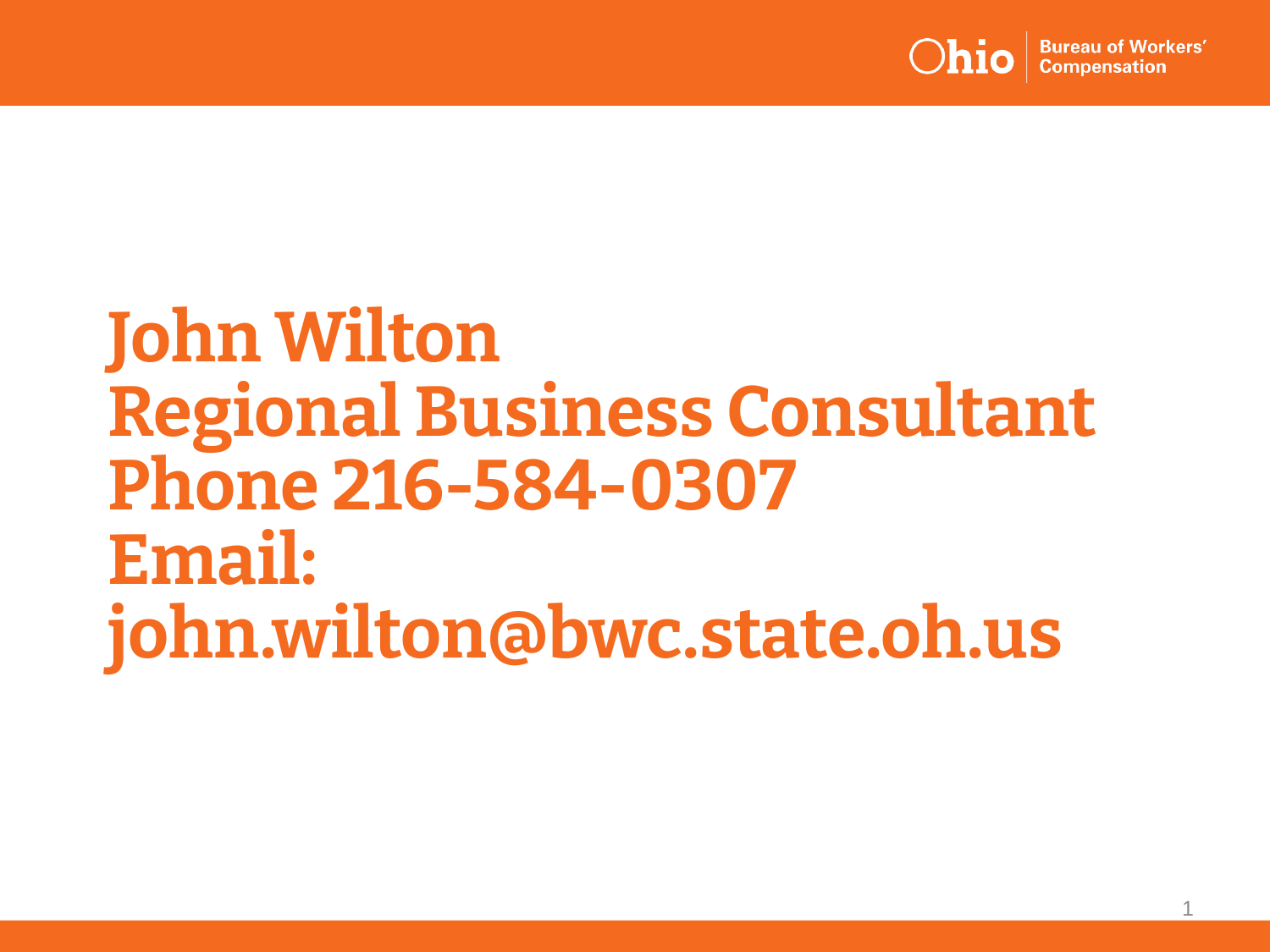

# John Wilton Regional Business Consultant Phone 216-584-0307 Email: john.wilton@bwc.state.oh.us

1